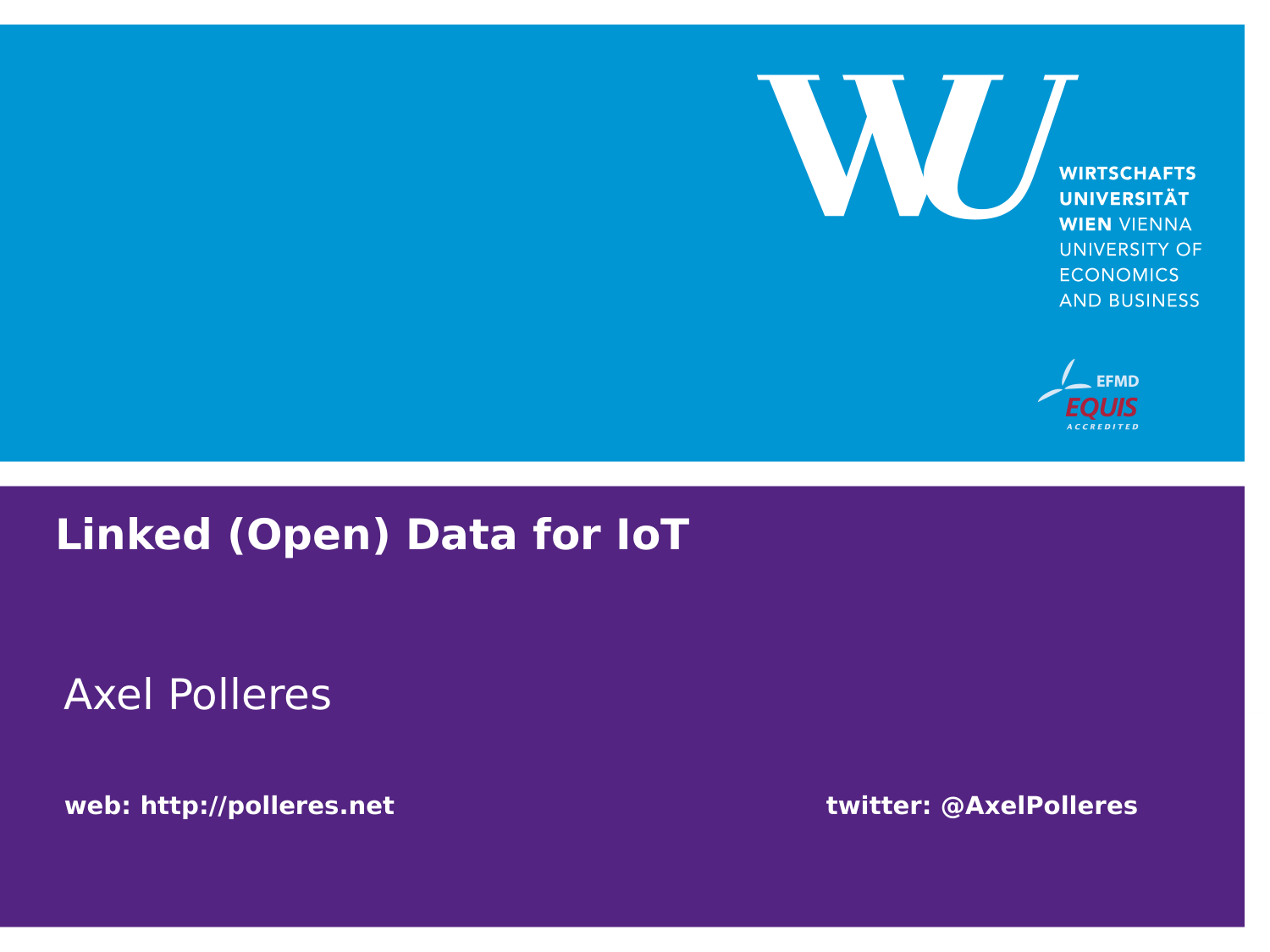

# Linked (Open) Data for IoT
Axel Polleres

web: http://polleres.net    				twitter: @AxelPolleres